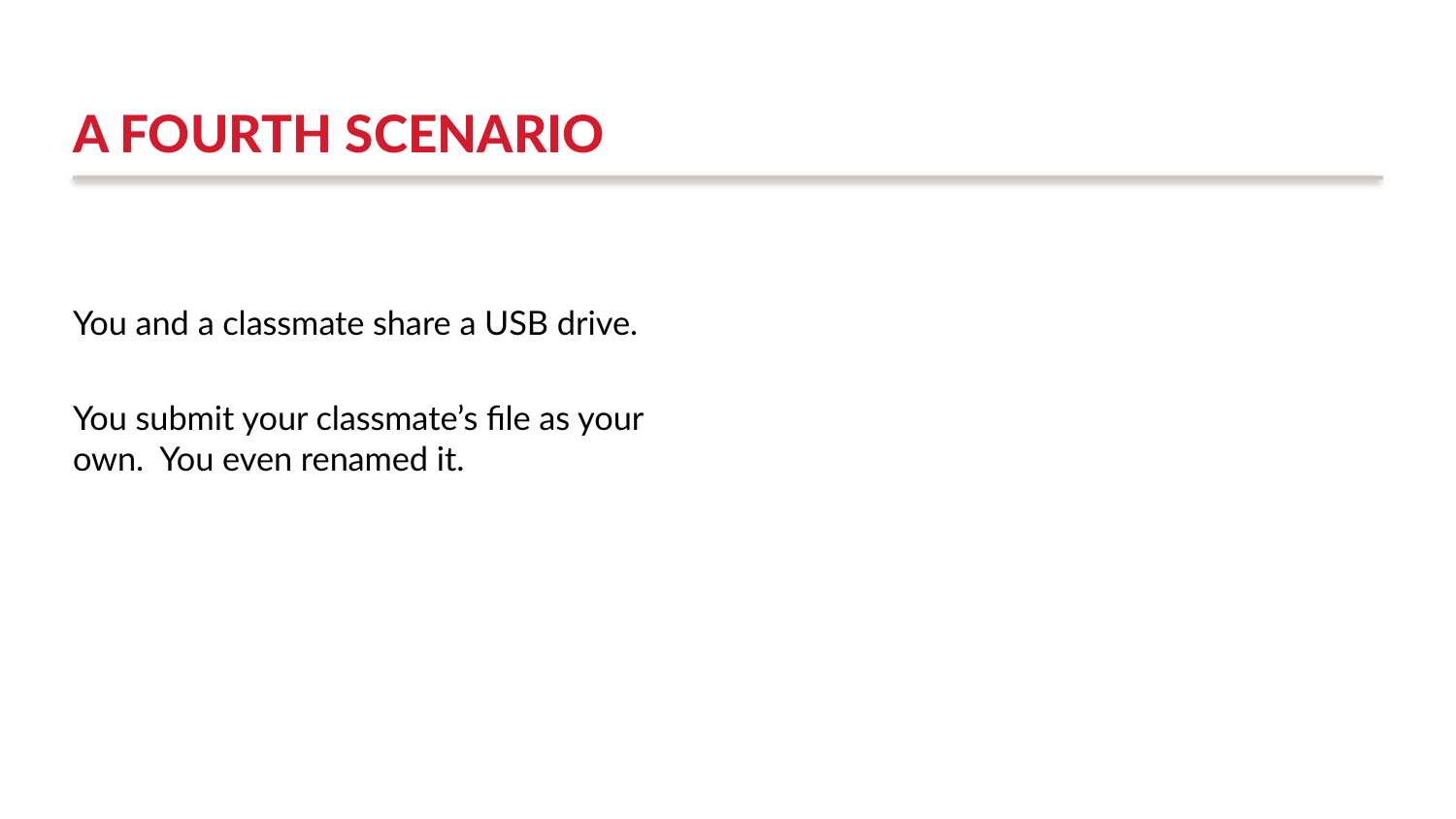

# A fourth scenario
You and a classmate share a USB drive.

You submit your classmate’s file as your own.  You even renamed it.